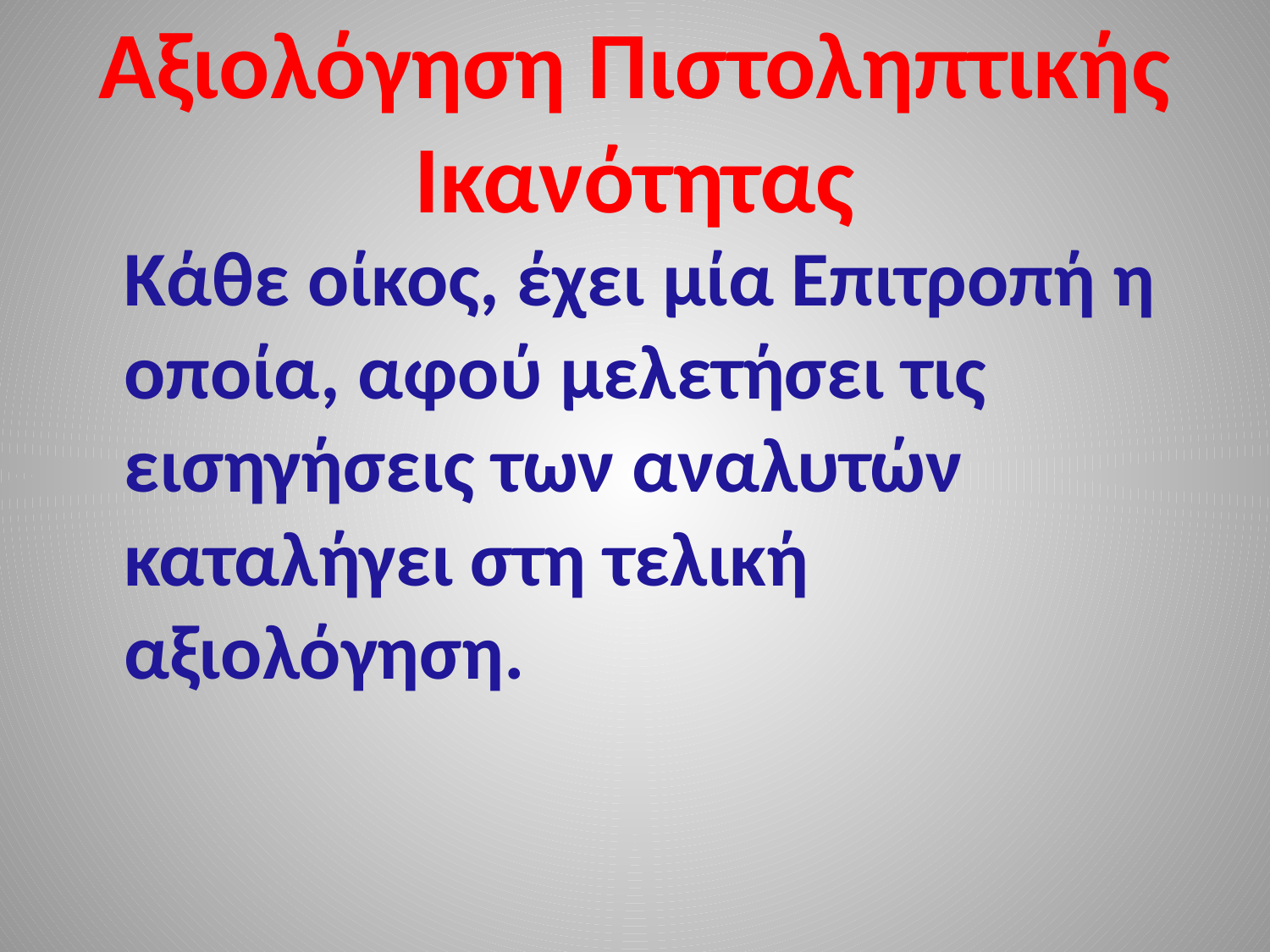

# Αξιολόγηση Πιστοληπτικής Ικανότητας
   Κάθε οίκος, έχει μία Επιτροπή η οποία, αφού μελετήσει τις εισηγήσεις των αναλυτών καταλήγει στη τελική αξιολόγηση.